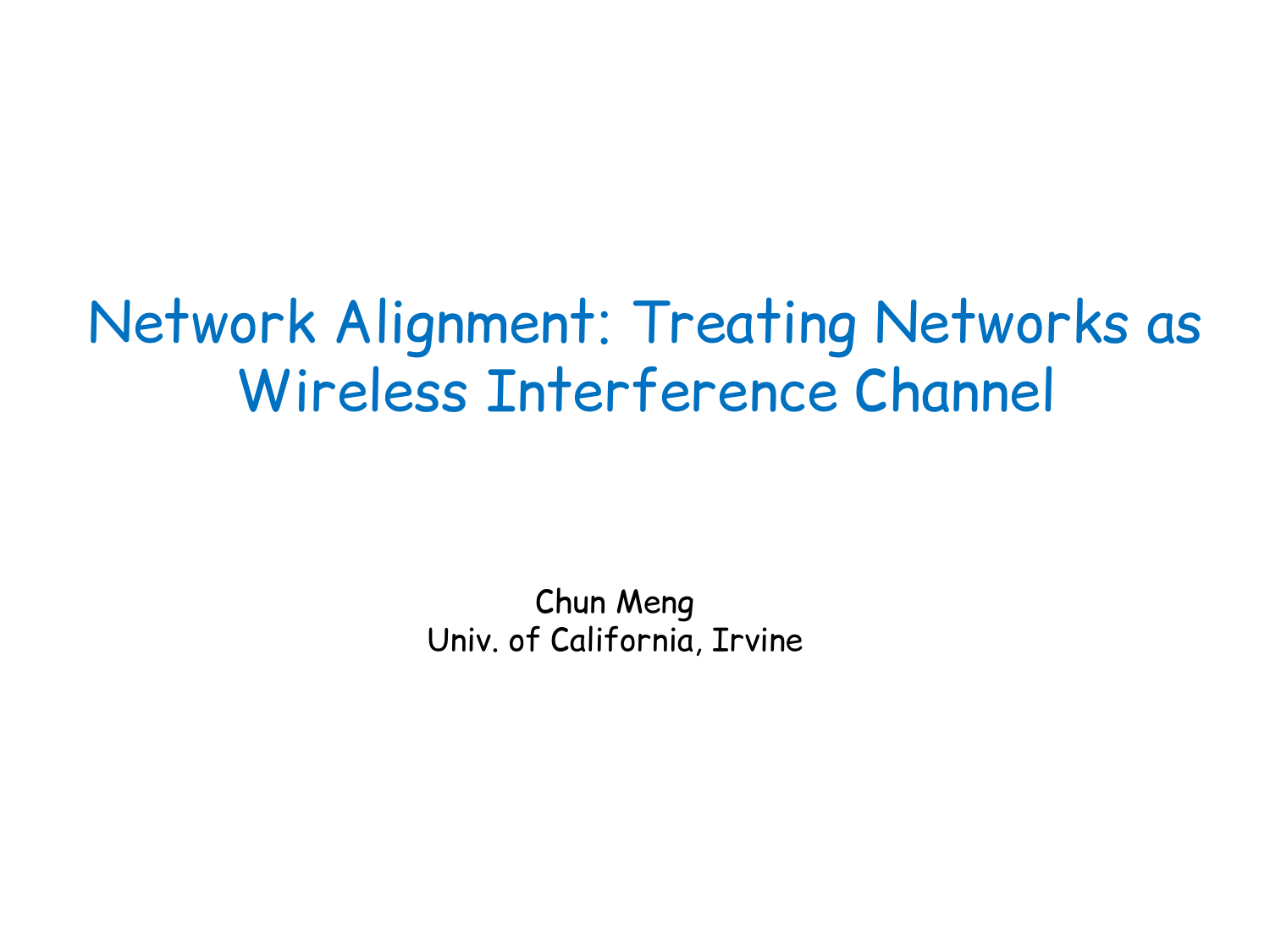

Network Alignment: Treating Networks as Wireless Interference Channel
Chun Meng
Univ. of California, Irvine